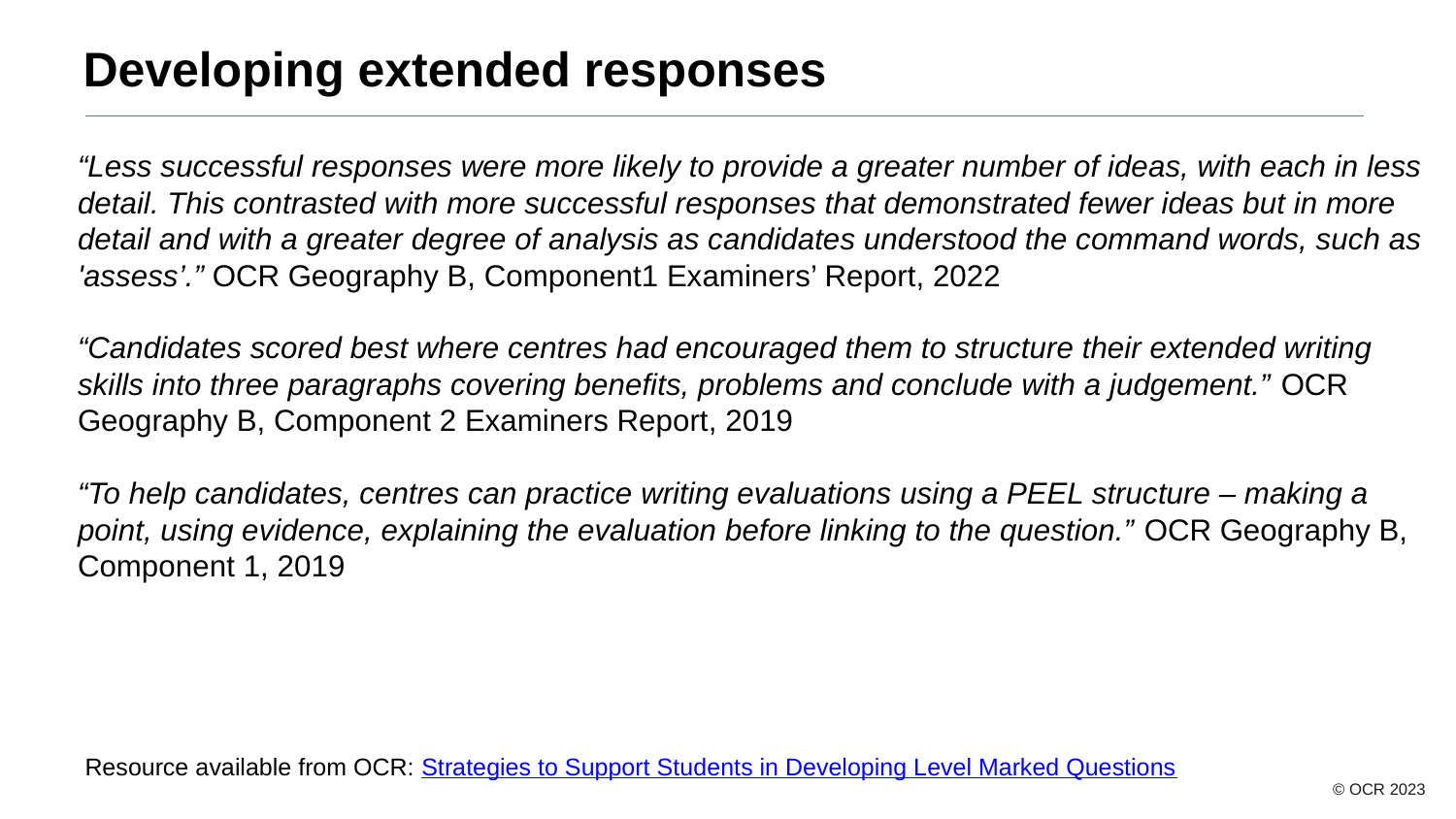

# Developing extended responses

“Less successful responses were more likely to provide a greater number of ideas, with each in less detail. This contrasted with more successful responses that demonstrated fewer ideas but in more detail and with a greater degree of analysis as candidates understood the command words, such as 'assess’.” OCR Geography B, Component1 Examiners’ Report, 2022

“Candidates scored best where centres had encouraged them to structure their extended writing skills into three paragraphs covering benefits, problems and conclude with a judgement.” OCR Geography B, Component 2 Examiners Report, 2019

“To help candidates, centres can practice writing evaluations using a PEEL structure – making a point, using evidence, explaining the evaluation before linking to the question.” OCR Geography B, Component 1, 2019

Resource available from OCR: Strategies to Support Students in Developing Level Marked Questions
© OCR 2023